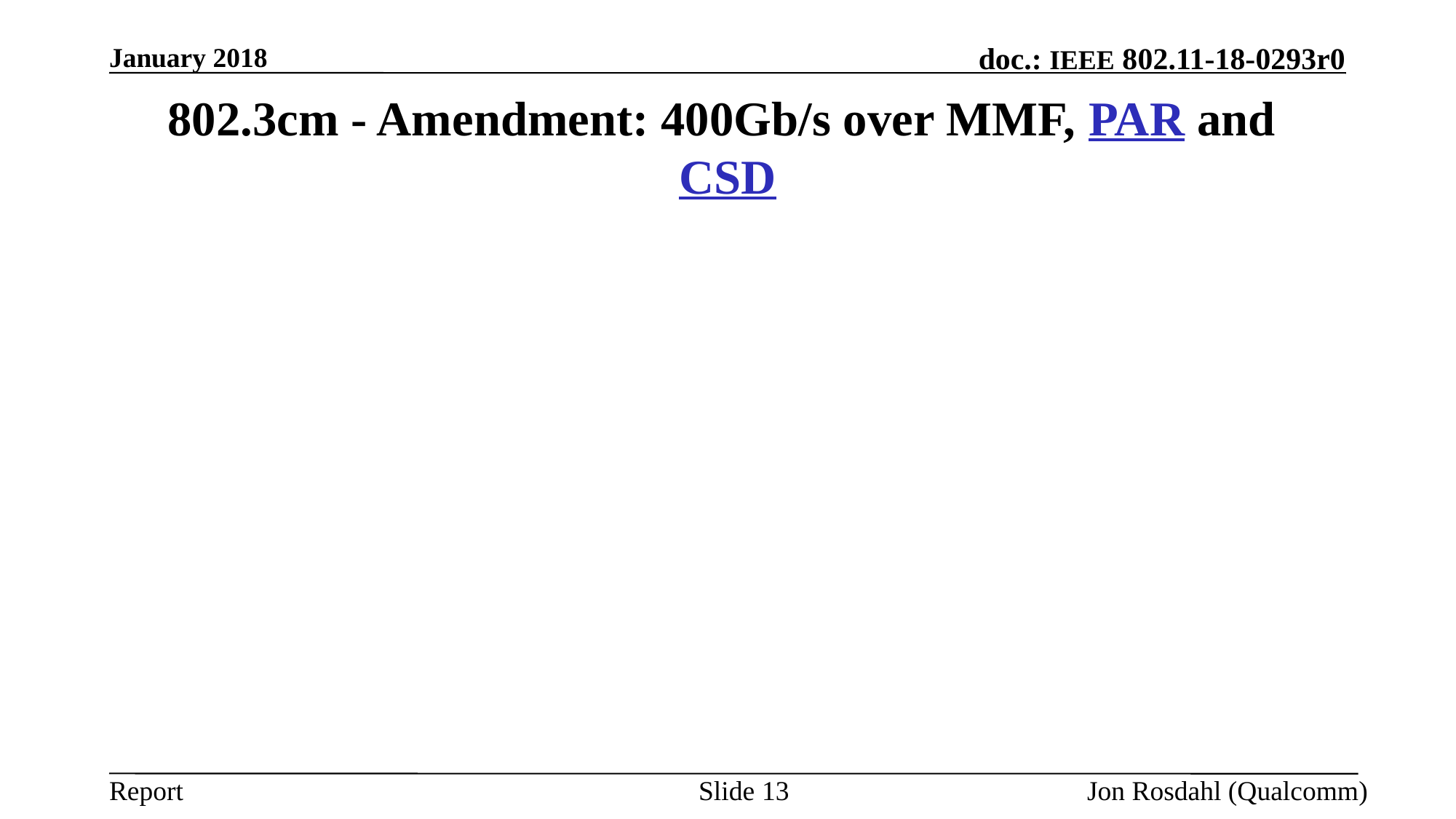

January 2018
# 802.3cm - Amendment: 400Gb/s over MMF, PAR and CSD

Slide 13
Jon Rosdahl (Qualcomm)